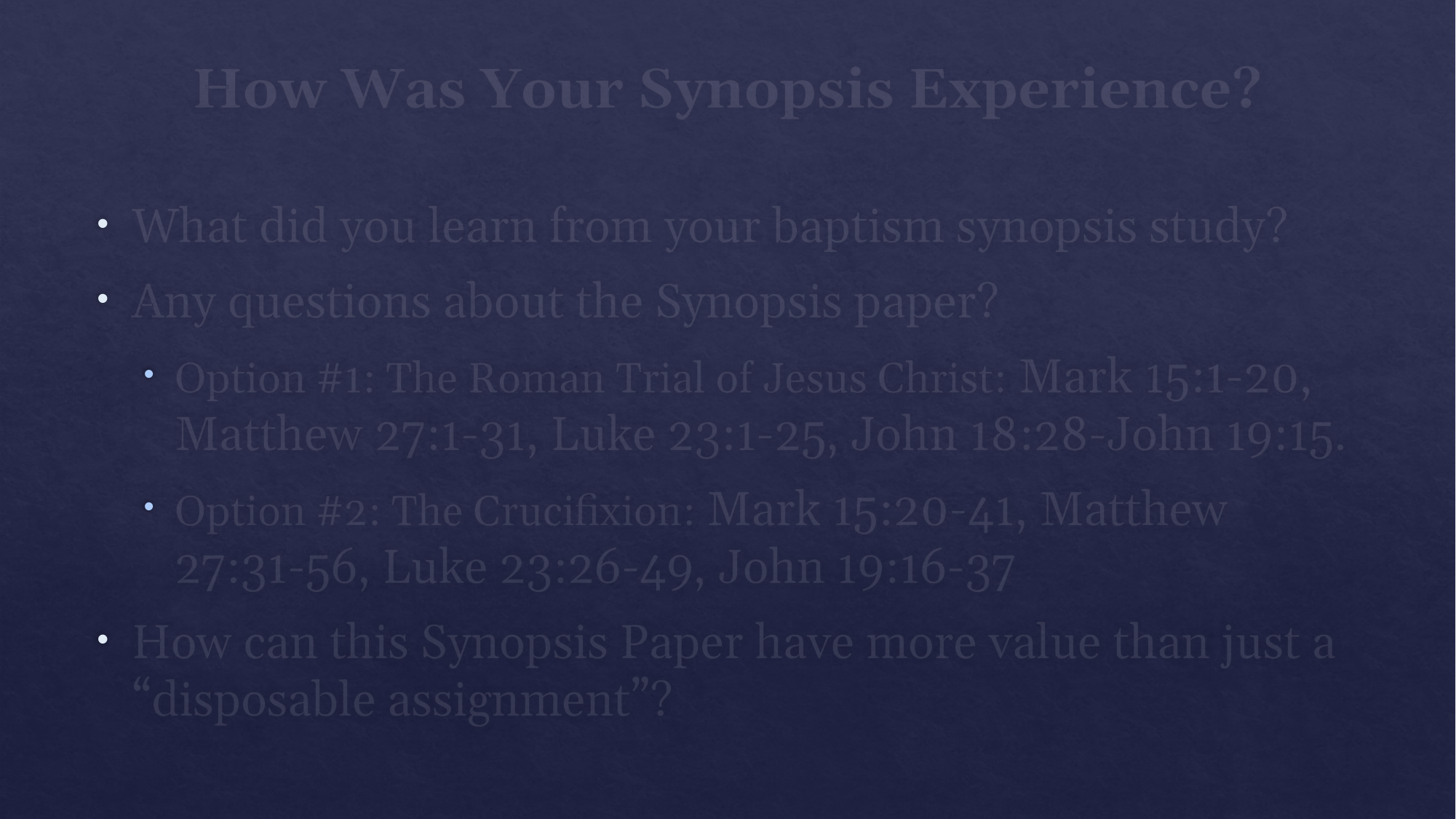

# How Was Your Synopsis Experience?
What did you learn from your baptism synopsis study?
Any questions about the Synopsis paper?
Option #1: The Roman Trial of Jesus Christ: Mark 15:1-20, Matthew 27:1-31, Luke 23:1-25, John 18:28-John 19:15.
Option #2: The Crucifixion: Mark 15:20-41, Matthew 27:31-56, Luke 23:26-49, John 19:16-37
How can this Synopsis Paper have more value than just a “disposable assignment”?